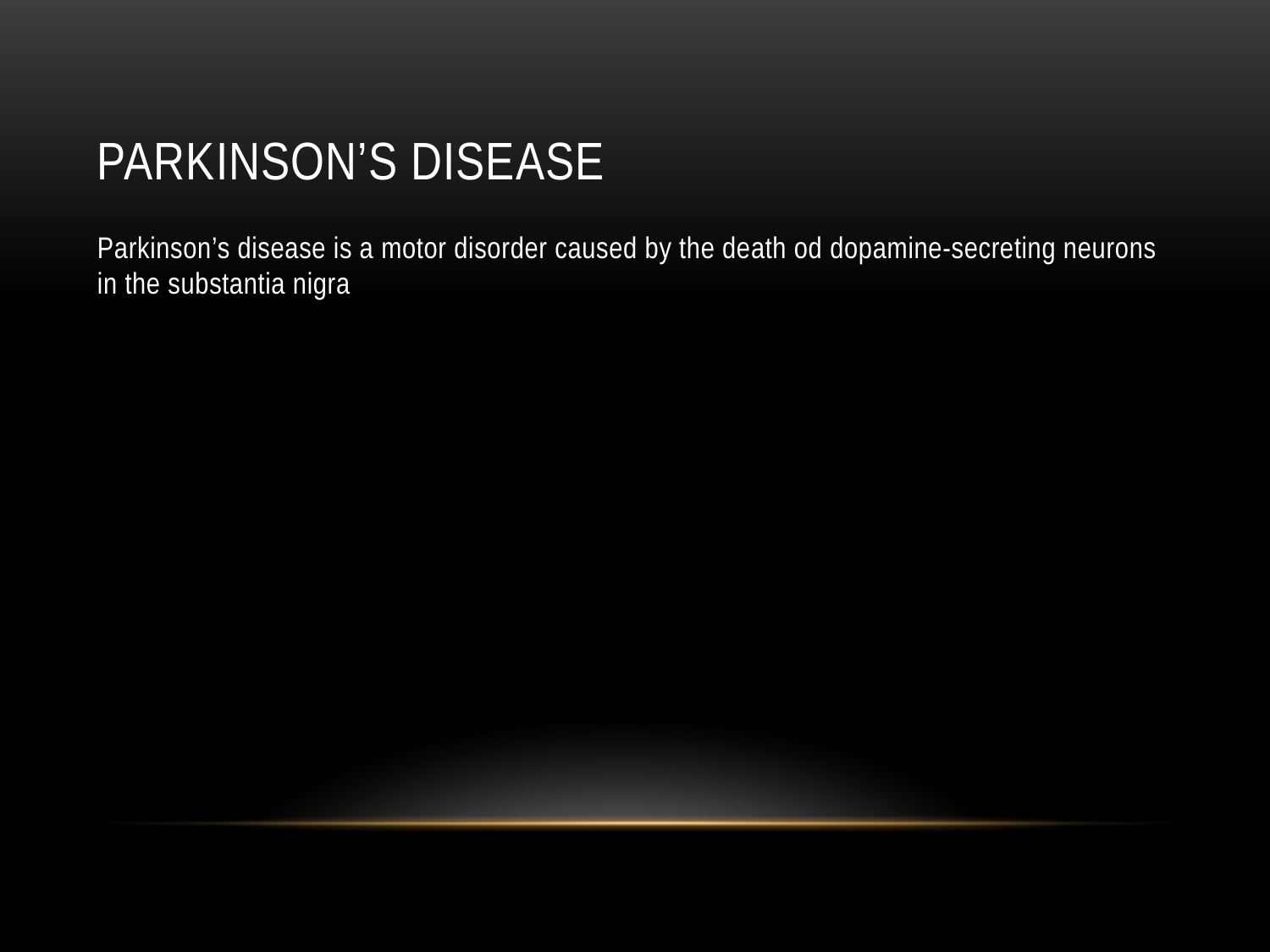

# Parkinson’s disease
Parkinson’s disease is a motor disorder caused by the death od dopamine-secreting neurons in the substantia nigra